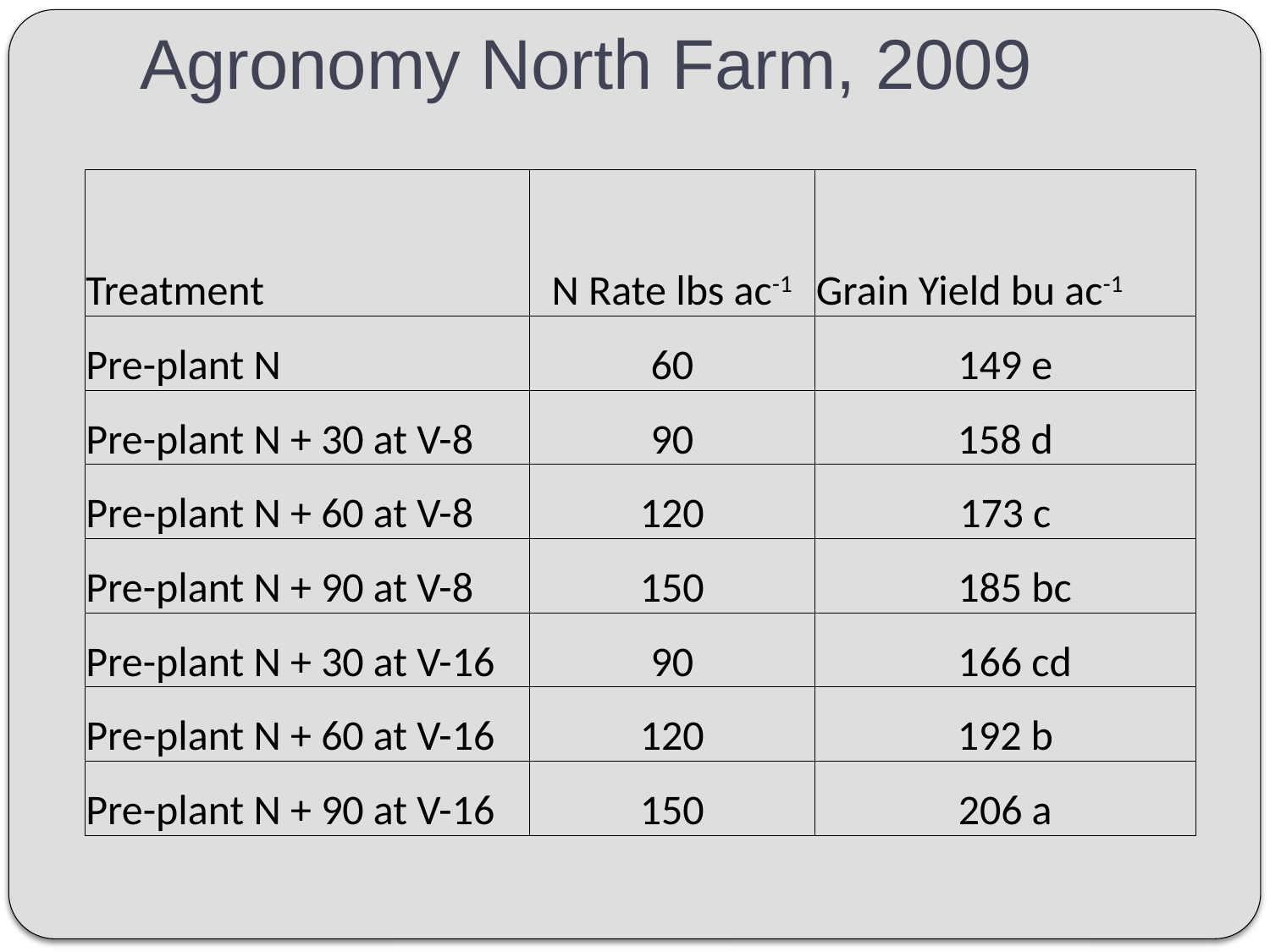

# Agronomy North Farm, 2009
| Treatment | N Rate lbs ac-1 | Grain Yield bu ac-1 |
| --- | --- | --- |
| Pre-plant N | 60 | 149 e |
| Pre-plant N + 30 at V-8 | 90 | 158 d |
| Pre-plant N + 60 at V-8 | 120 | 173 c |
| Pre-plant N + 90 at V-8 | 150 | 185 bc |
| Pre-plant N + 30 at V-16 | 90 | 166 cd |
| Pre-plant N + 60 at V-16 | 120 | 192 b |
| Pre-plant N + 90 at V-16 | 150 | 206 a |